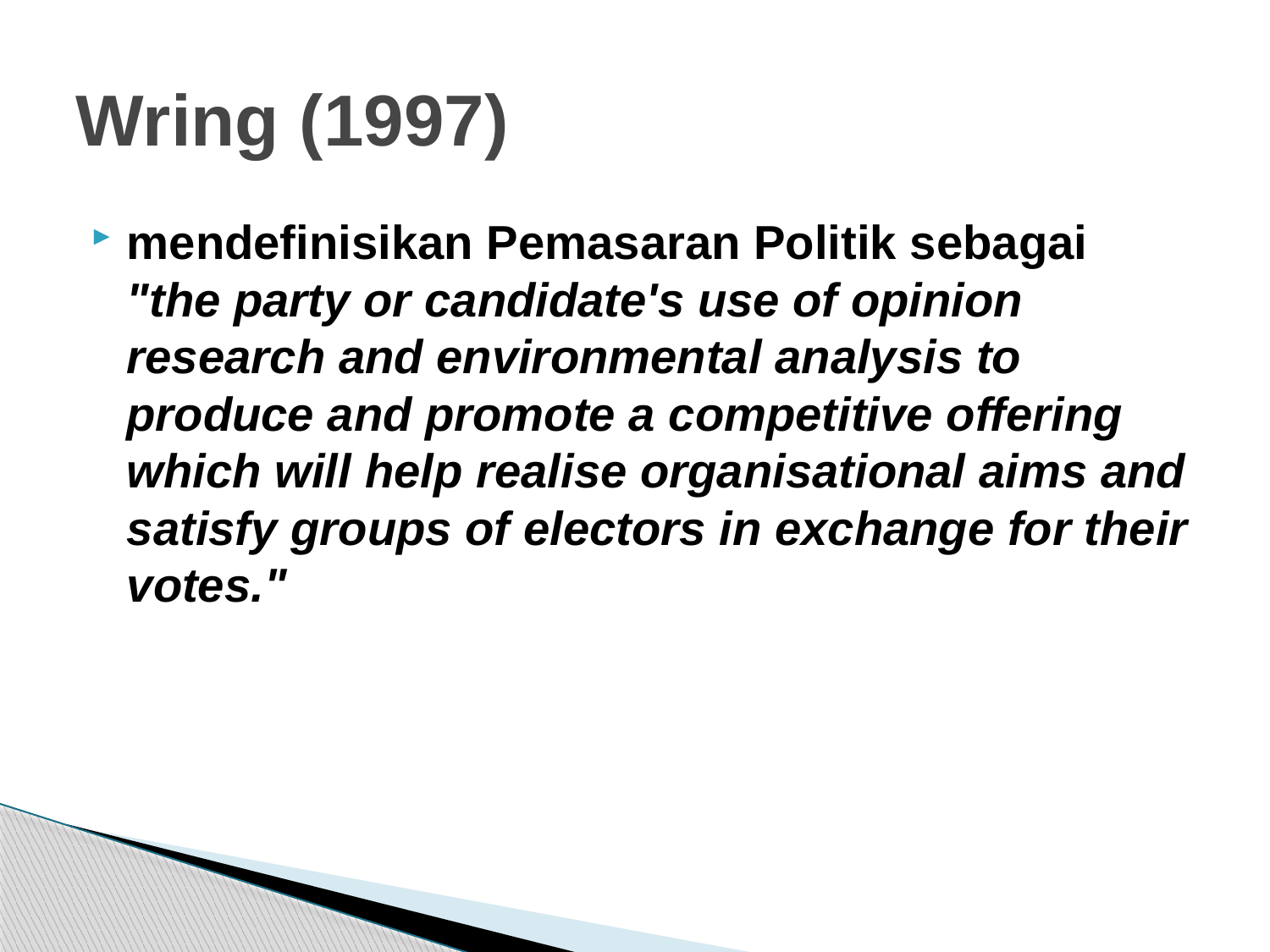

# Wring (1997)
mendefinisikan Pemasaran Politik sebagai "the party or candidate's use of opinion research and environmental analysis to produce and promote a competitive offering which will help realise organisational aims and satisfy groups of electors in exchange for their votes."